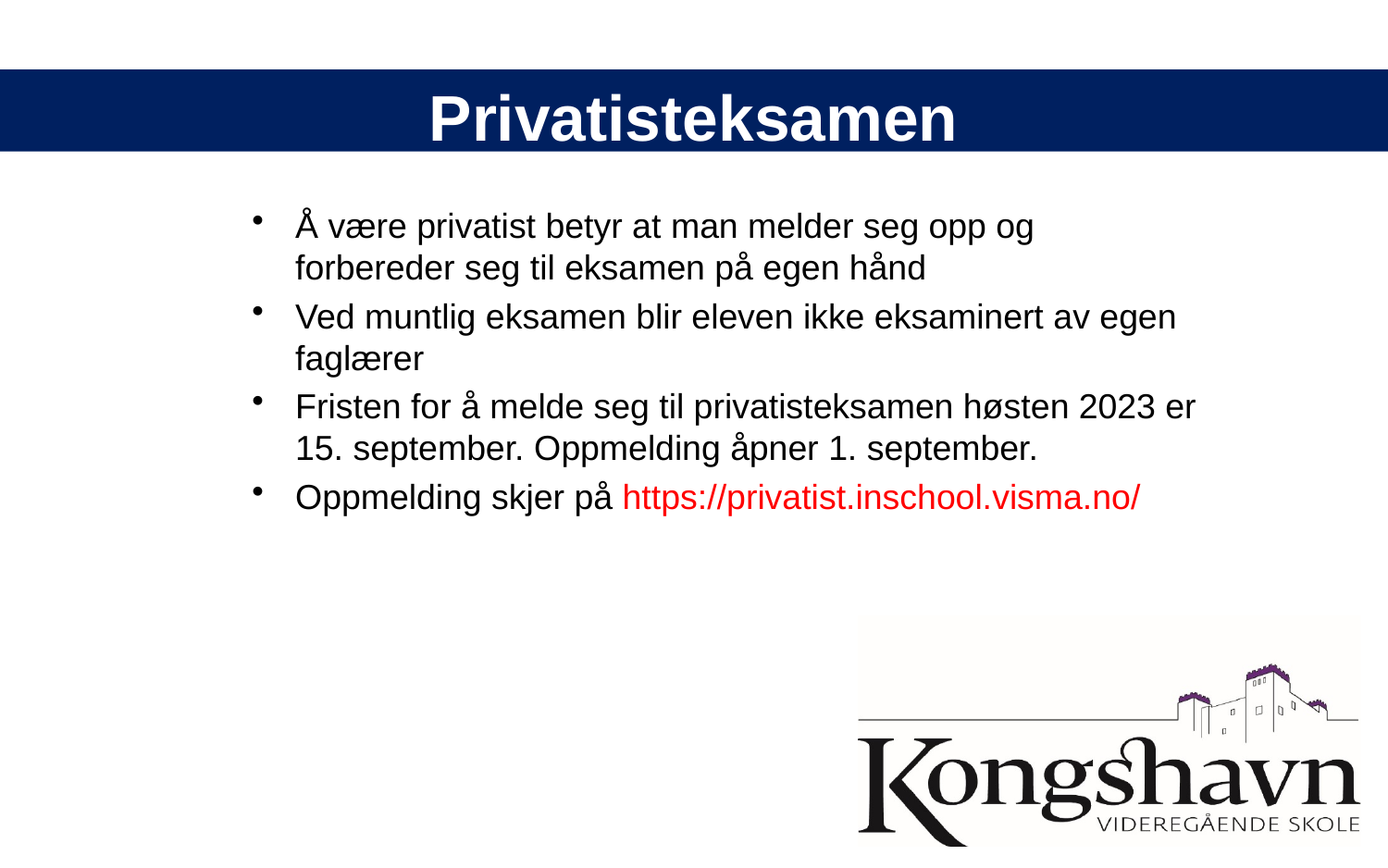

# Privatisteksamen
Å være privatist betyr at man melder seg opp og forbereder seg til eksamen på egen hånd
Ved muntlig eksamen blir eleven ikke eksaminert av egen faglærer
Fristen for å melde seg til privatisteksamen høsten 2023 er 15. september. Oppmelding åpner 1. september.
Oppmelding skjer på https://privatist.inschool.visma.no/